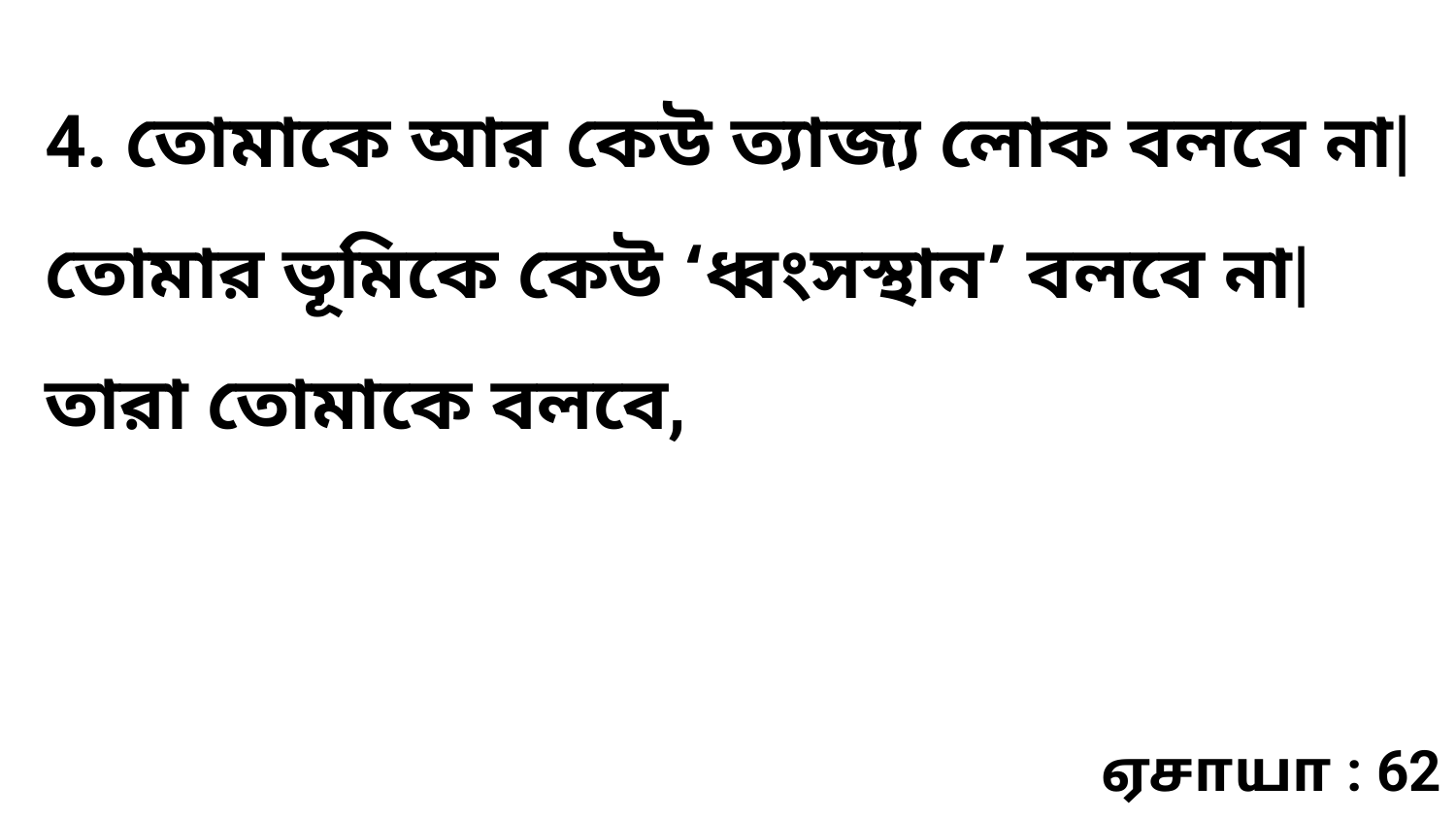

4. তোমাকে আর কেউ ত্যাজ্য লোক বলবে না| তোমার ভূমিকে কেউ ‘ধ্বংসস্থান’ বলবে না| তারা তোমাকে বলবে,
ஏசாயா : 62